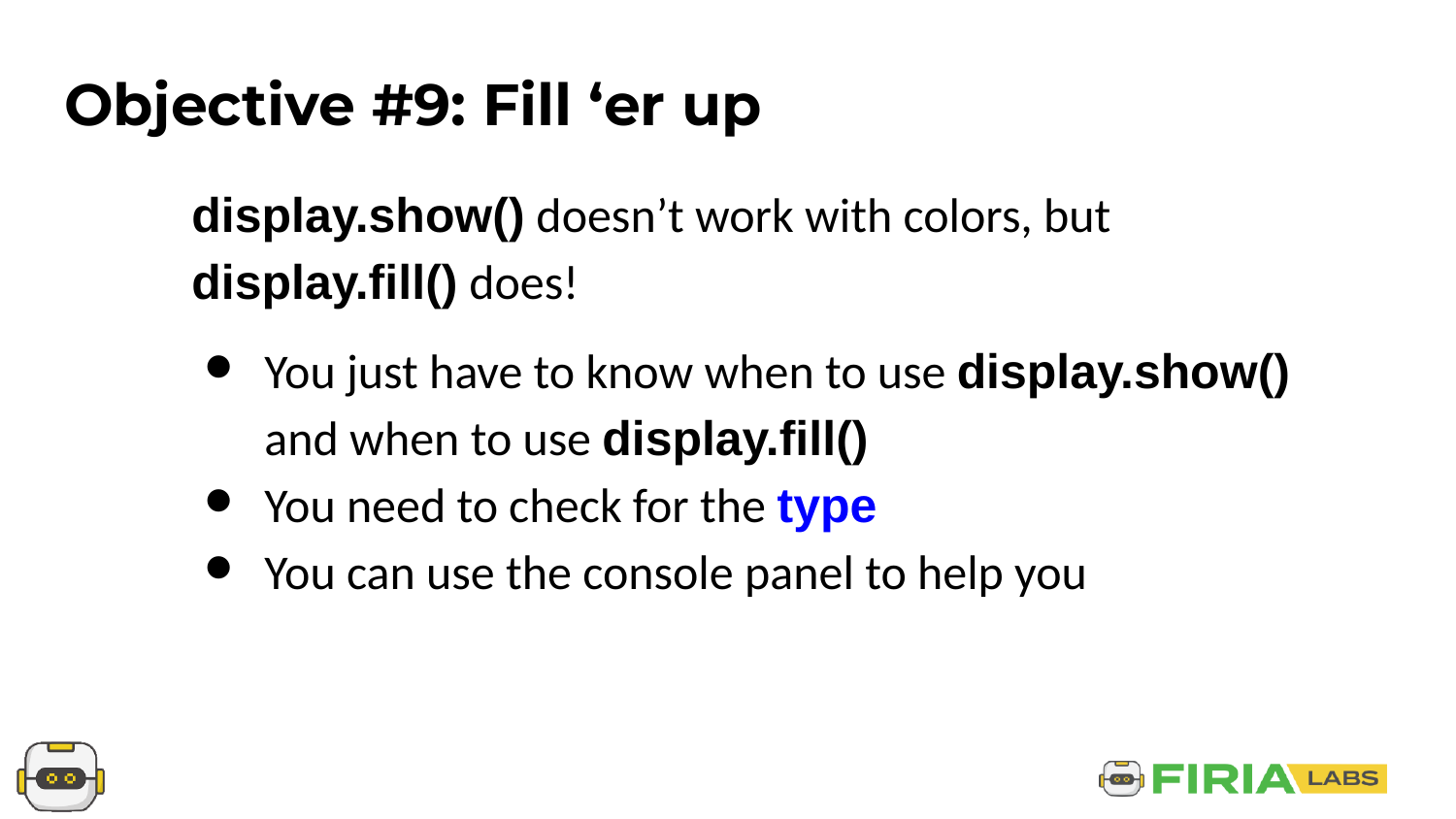

# Objective #9: Fill ‘er up

display.show() doesn’t work with colors, but display.fill() does!
You just have to know when to use display.show() and when to use display.fill()
You need to check for the type
You can use the console panel to help you